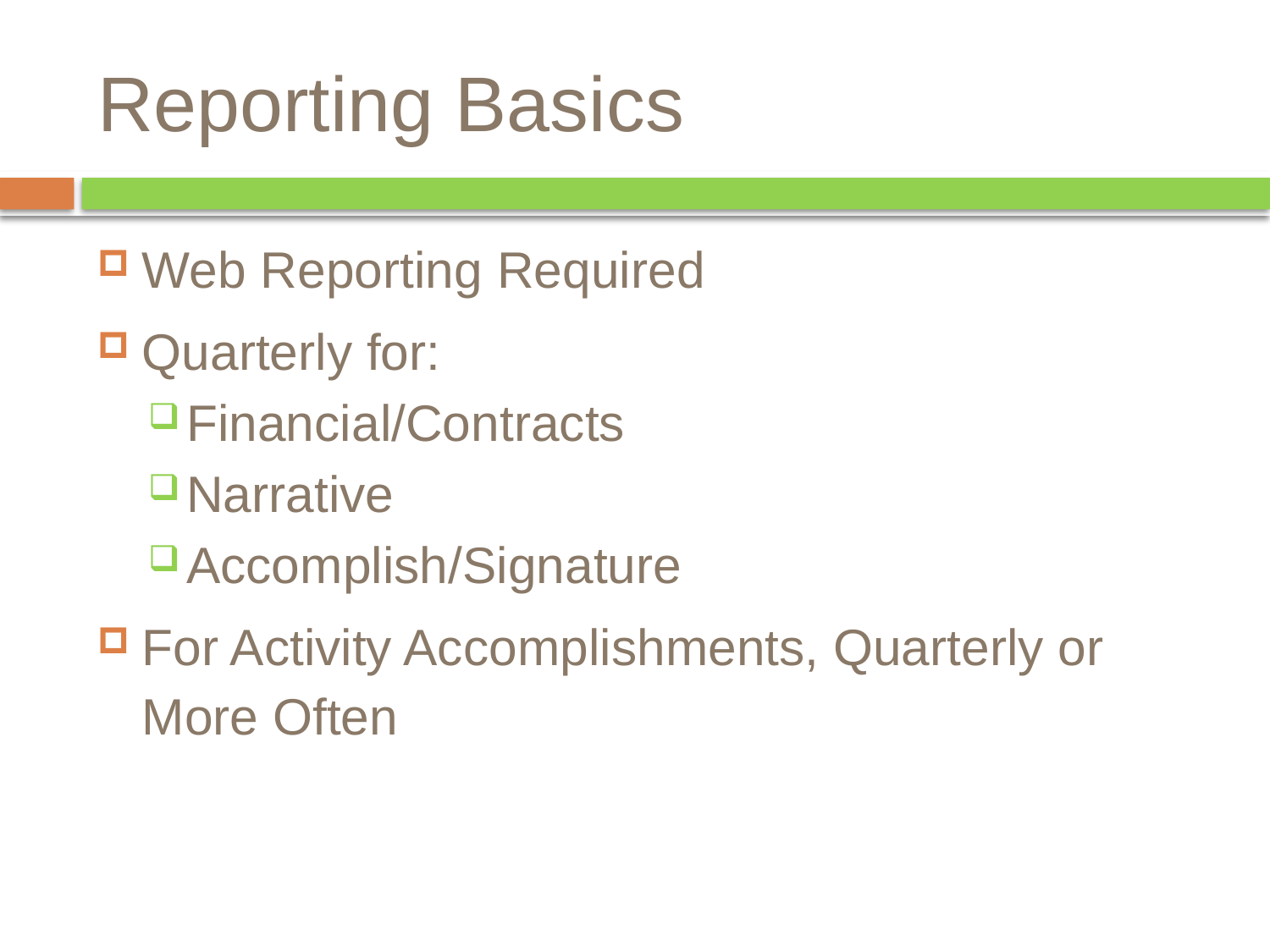

# Reporting Basics
Web Reporting Required
Quarterly for:
Financial/Contracts
Narrative
Accomplish/Signature
For Activity Accomplishments, Quarterly or More Often